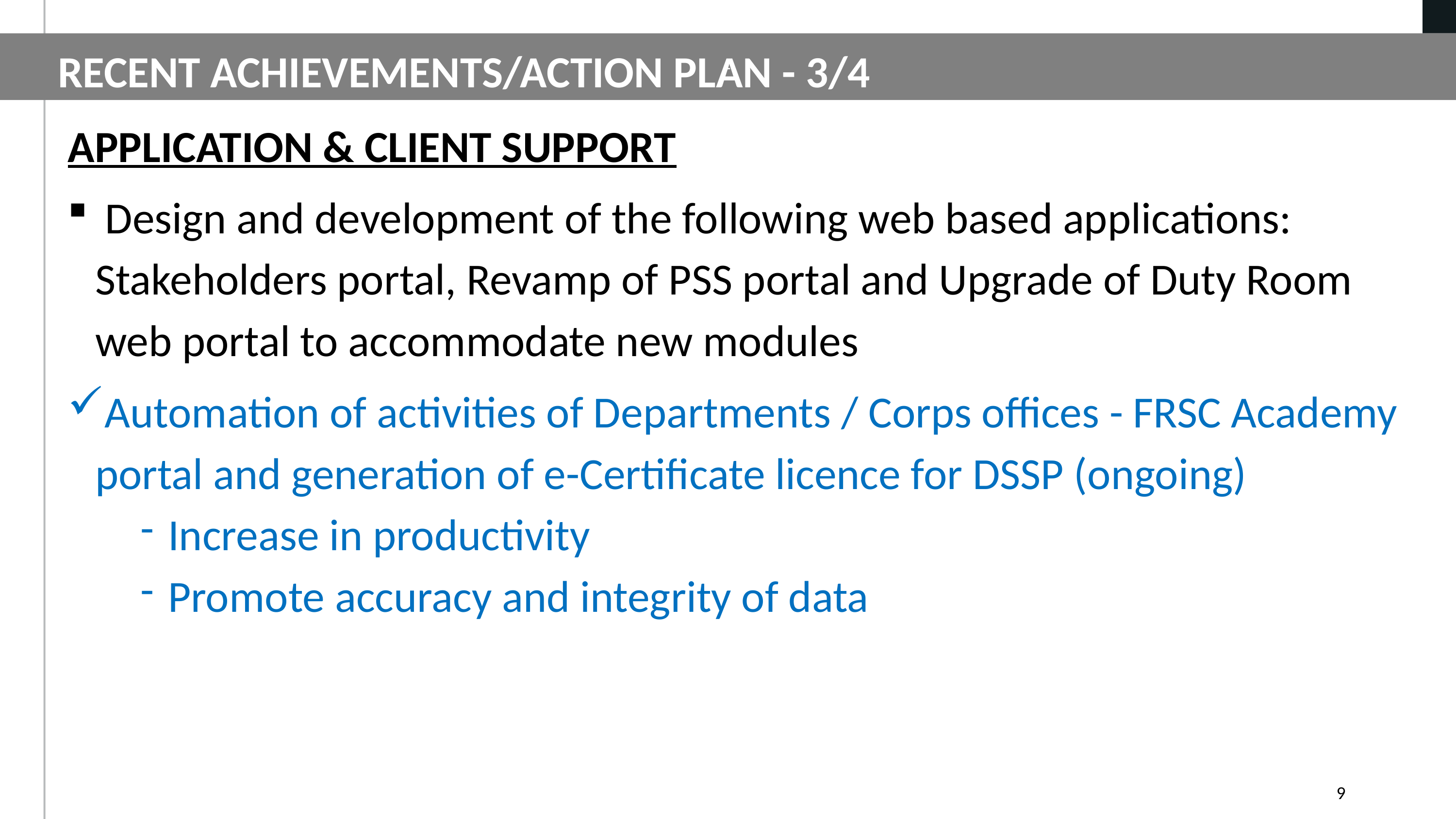

-
RECENT ACHIEVEMENTS/ACTION PLAN - 3/4
APPLICATION & CLIENT SUPPORT
 Design and development of the following web based applications: Stakeholders portal, Revamp of PSS portal and Upgrade of Duty Room web portal to accommodate new modules
Automation of activities of Departments / Corps offices - FRSC Academy portal and generation of e-Certificate licence for DSSP (ongoing)
Increase in productivity
Promote accuracy and integrity of data
9